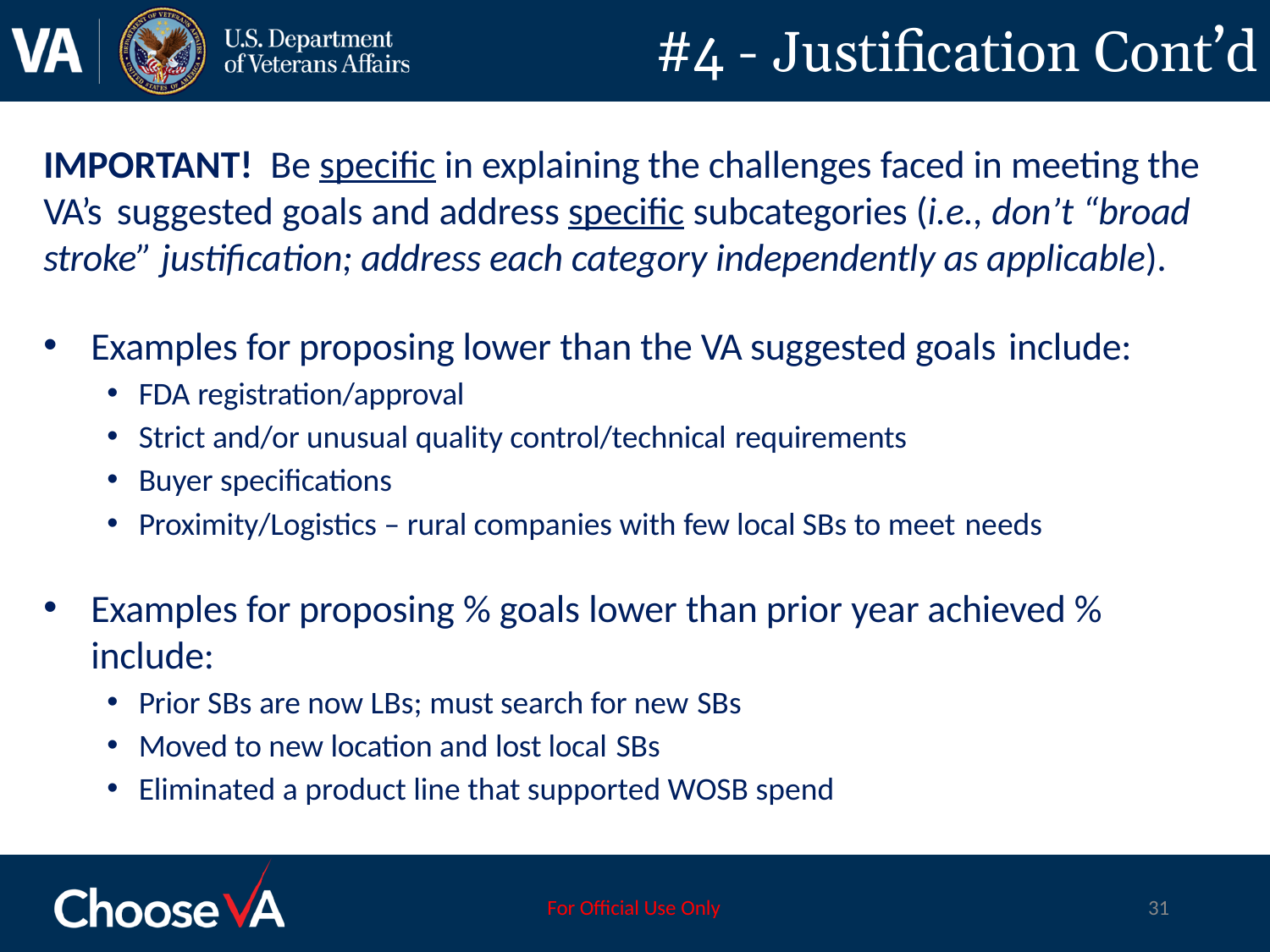

# #4 - Justification Cont’d
IMPORTANT!  Be specific in explaining the challenges faced in meeting the VA’s  suggested goals and address specific subcategories (i.e., don’t “broad stroke” justification; address each category independently as applicable).
Examples for proposing lower than the VA suggested goals include:
FDA registration/approval
Strict and/or unusual quality control/technical requirements
Buyer specifications
Proximity/Logistics – rural companies with few local SBs to meet needs
Examples for proposing % goals lower than prior year achieved % include:
Prior SBs are now LBs; must search for new SBs
Moved to new location and lost local SBs
Eliminated a product line that supported WOSB spend
For Official Use Only
31